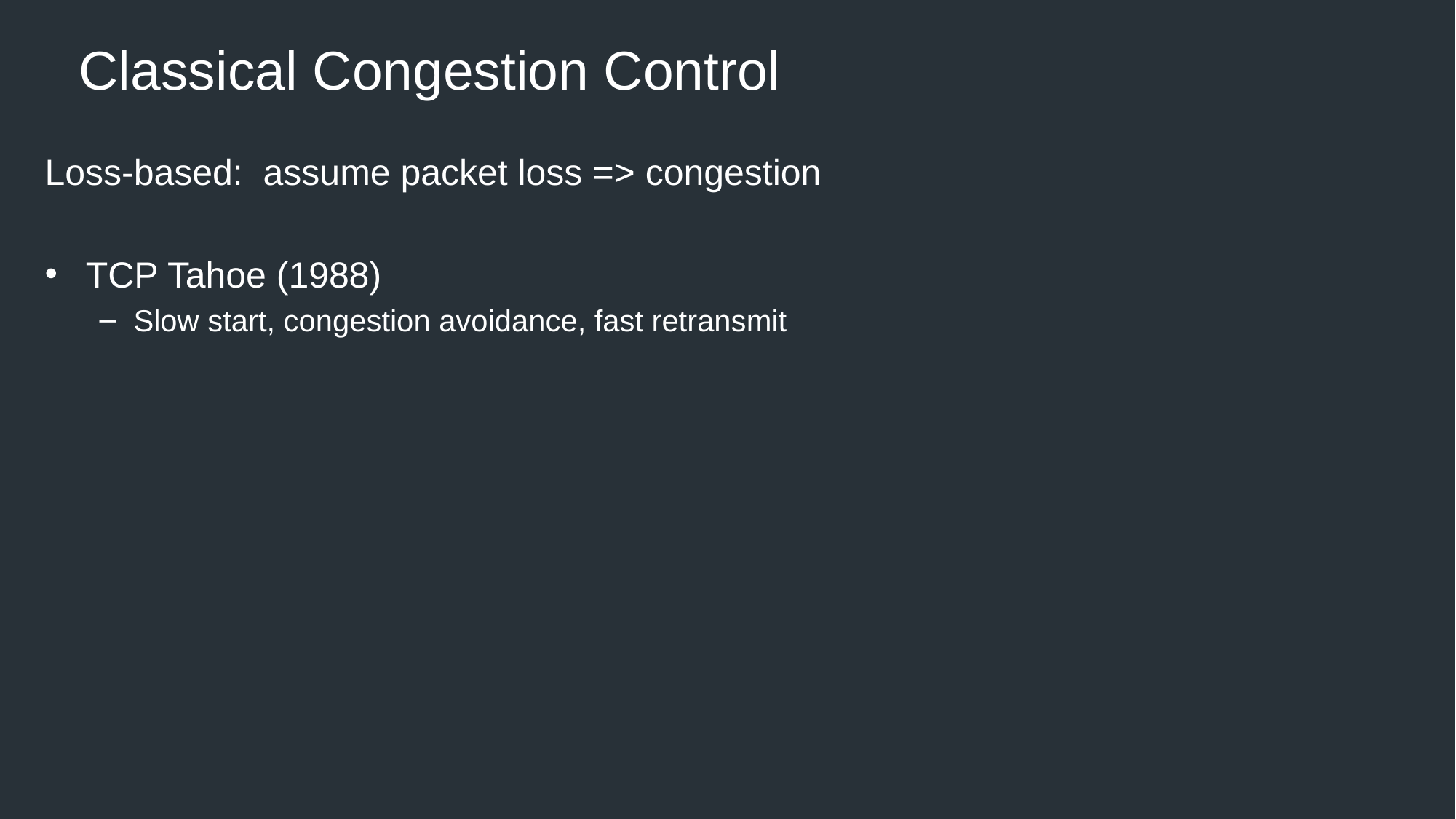

Classical Congestion Control
Loss-based:  assume packet loss => congestion

TCP Tahoe (1988)
Slow start, congestion avoidance, fast retransmit